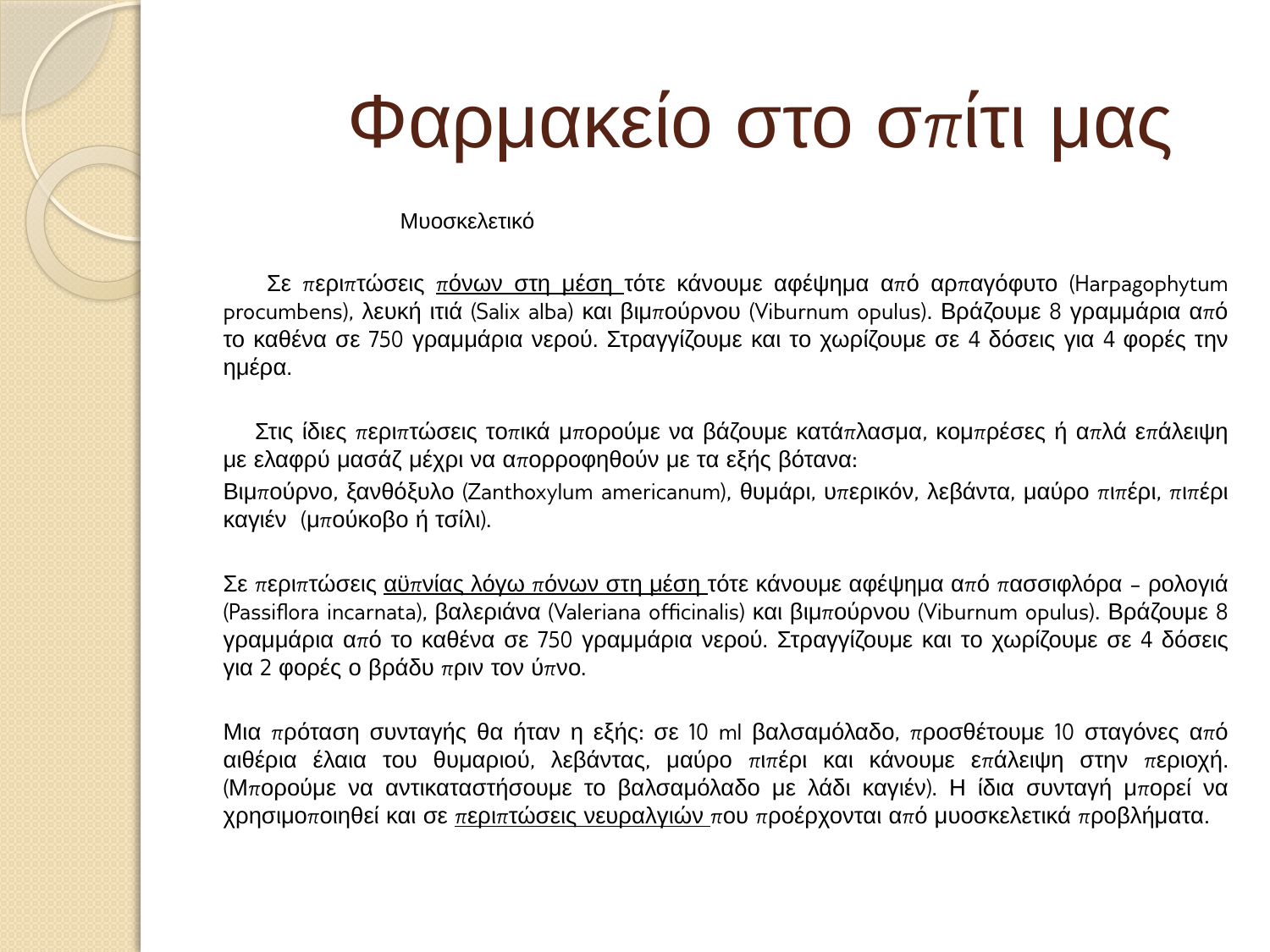

# Φαρμακείο στο σπίτι μας
                           Μυοσκελετικό

    Σε περιπτώσεις πόνων στη μέση τότε κάνουμε αφέψημα από αρπαγόφυτο (Harpagophytum procumbens), λευκή ιτιά (Salix alba) και βιμπούρνου (Viburnum opulus). Βράζουμε 8 γραμμάρια από το καθένα σε 750 γραμμάρια νερού. Στραγγίζουμε και το χωρίζουμε σε 4 δόσεις για 4 φορές την ημέρα.

    Στις ίδιες περιπτώσεις τοπικά μπορούμε να βάζουμε κατάπλασμα, κομπρέσες ή απλά επάλειψη με ελαφρύ μασάζ μέχρι να απορροφηθούν με τα εξής βότανα:
Βιμπούρνο, ξανθόξυλο (Zanthoxylum americanum), θυμάρι, υπερικόν, λεβάντα, μαύρο πιπέρι, πιπέρι καγιέν  (μπούκοβο ή τσίλι).

Σε περιπτώσεις αϋπνίας λόγω πόνων στη μέση τότε κάνουμε αφέψημα από πασσιφλόρα – ρολογιά (Passiflora incarnata), βαλεριάνα (Valeriana officinalis) και βιμπούρνου (Viburnum opulus). Βράζουμε 8 γραμμάρια από το καθένα σε 750 γραμμάρια νερού. Στραγγίζουμε και το χωρίζουμε σε 4 δόσεις για 2 φορές ο βράδυ πριν τον ύπνο.

Μια πρόταση συνταγής θα ήταν η εξής: σε 10 ml βαλσαμόλαδο, προσθέτουμε 10 σταγόνες από αιθέρια έλαια του θυμαριού, λεβάντας, μαύρο πιπέρι και κάνουμε επάλειψη στην περιοχή. (Μπορούμε να αντικαταστήσουμε το βαλσαμόλαδο με λάδι καγιέν). Η ίδια συνταγή μπορεί να χρησιμοποιηθεί και σε περιπτώσεις νευραλγιών που προέρχονται από μυοσκελετικά προβλήματα.